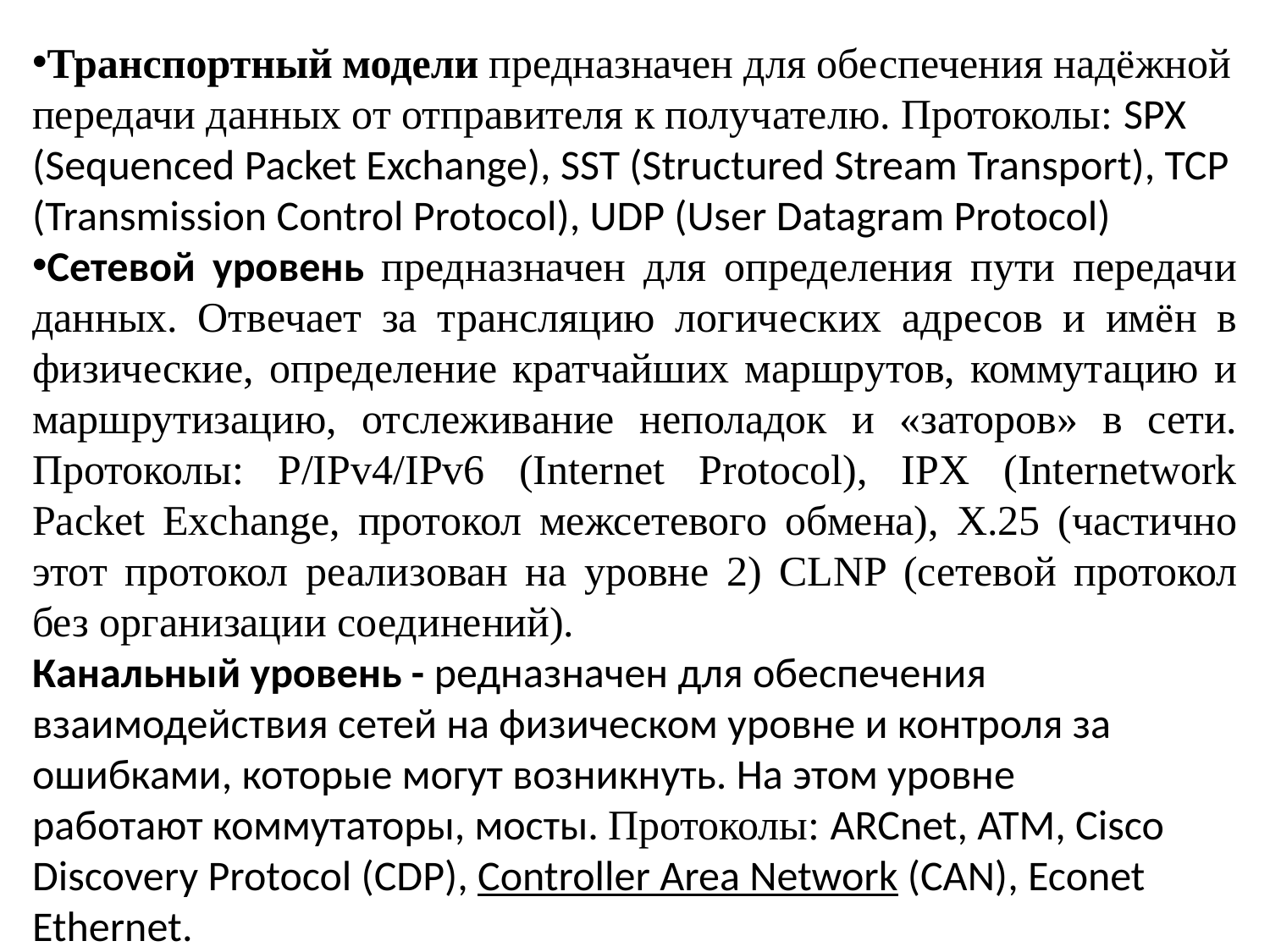

Транспортный модели предназначен для обеспечения надёжной передачи данных от отправителя к получателю. Протоколы: SPX (Sequenced Packet Exchange), SST (Structured Stream Transport), TCP (Transmission Control Protocol), UDP (User Datagram Protocol)
Сетевой уровень предназначен для определения пути передачи данных. Отвечает за трансляцию логических адресов и имён в физические, определение кратчайших маршрутов, коммутацию и маршрутизацию, отслеживание неполадок и «заторов» в сети. Протоколы: P/IPv4/IPv6 (Internet Protocol), IPX (Internetwork Packet Exchange, протокол межсетевого обмена), X.25 (частично этот протокол реализован на уровне 2) CLNP (сетевой протокол без организации соединений).
Канальный уровень - редназначен для обеспечения взаимодействия сетей на физическом уровне и контроля за ошибками, которые могут возникнуть. На этом уровне работают коммутаторы, мосты. Протоколы: ARCnet, ATM, Cisco Discovery Protocol (CDP), Controller Area Network (CAN), Econet
Ethernet.